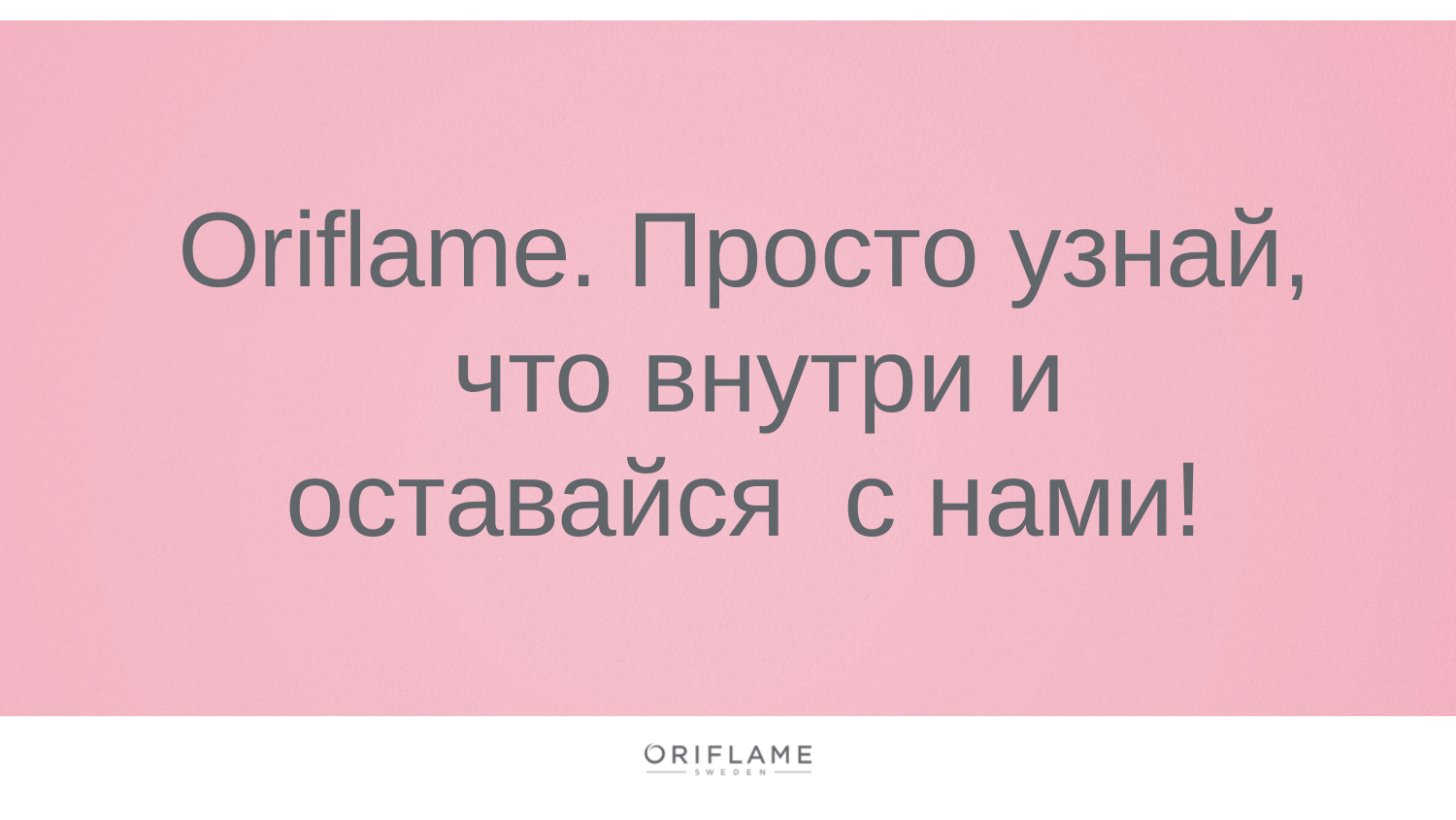

# Oriflame. Просто узнай,  что внутри и оставайся  с нами!